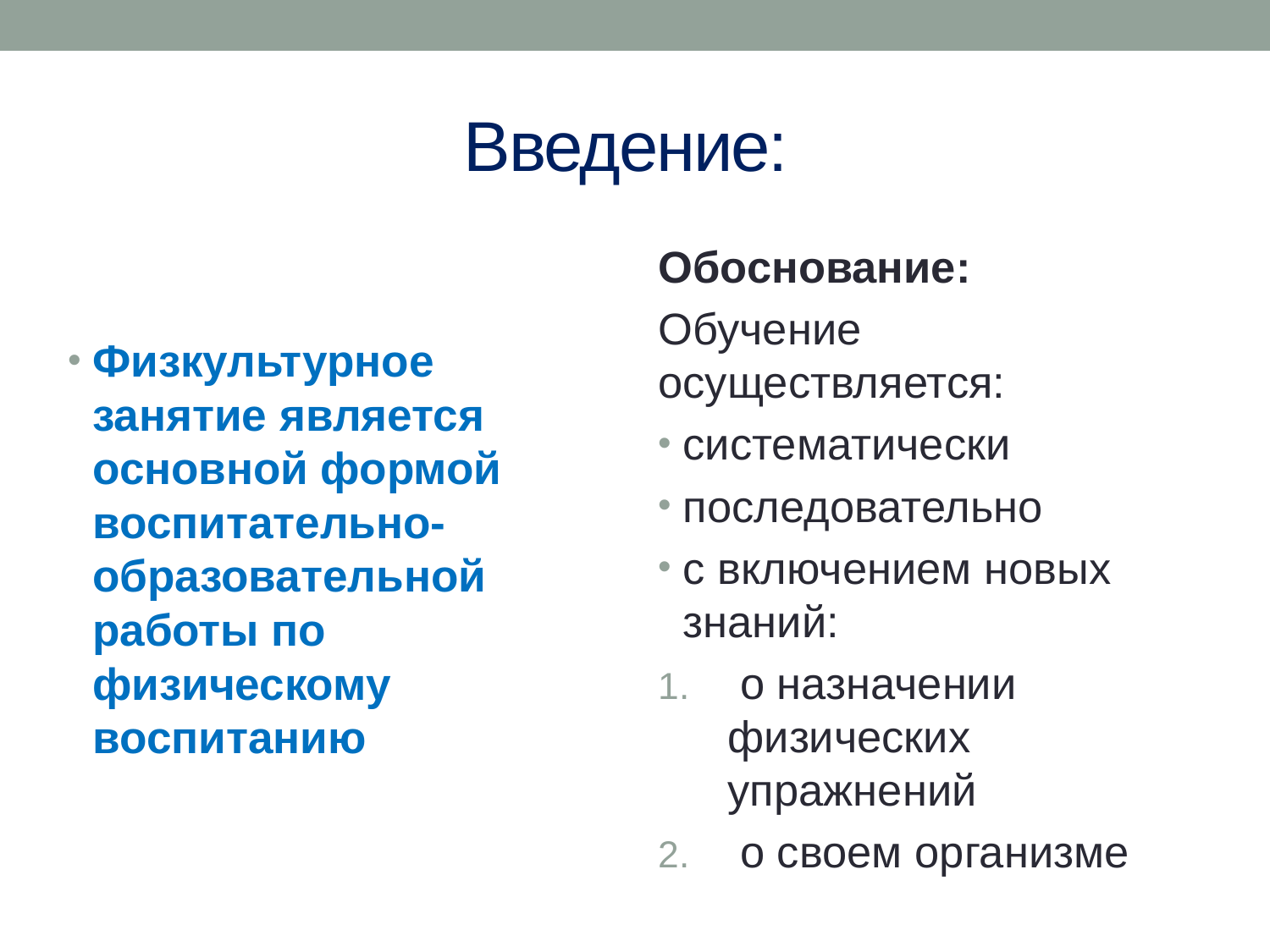

# Введение:
Обоснование:
Обучение осуществляется:
систематически
последовательно
с включением новых знаний:
 о назначении физических упражнений
 о своем организме
Физкультурное занятие является основной формой воспитательно-образовательной работы по физическому воспитанию